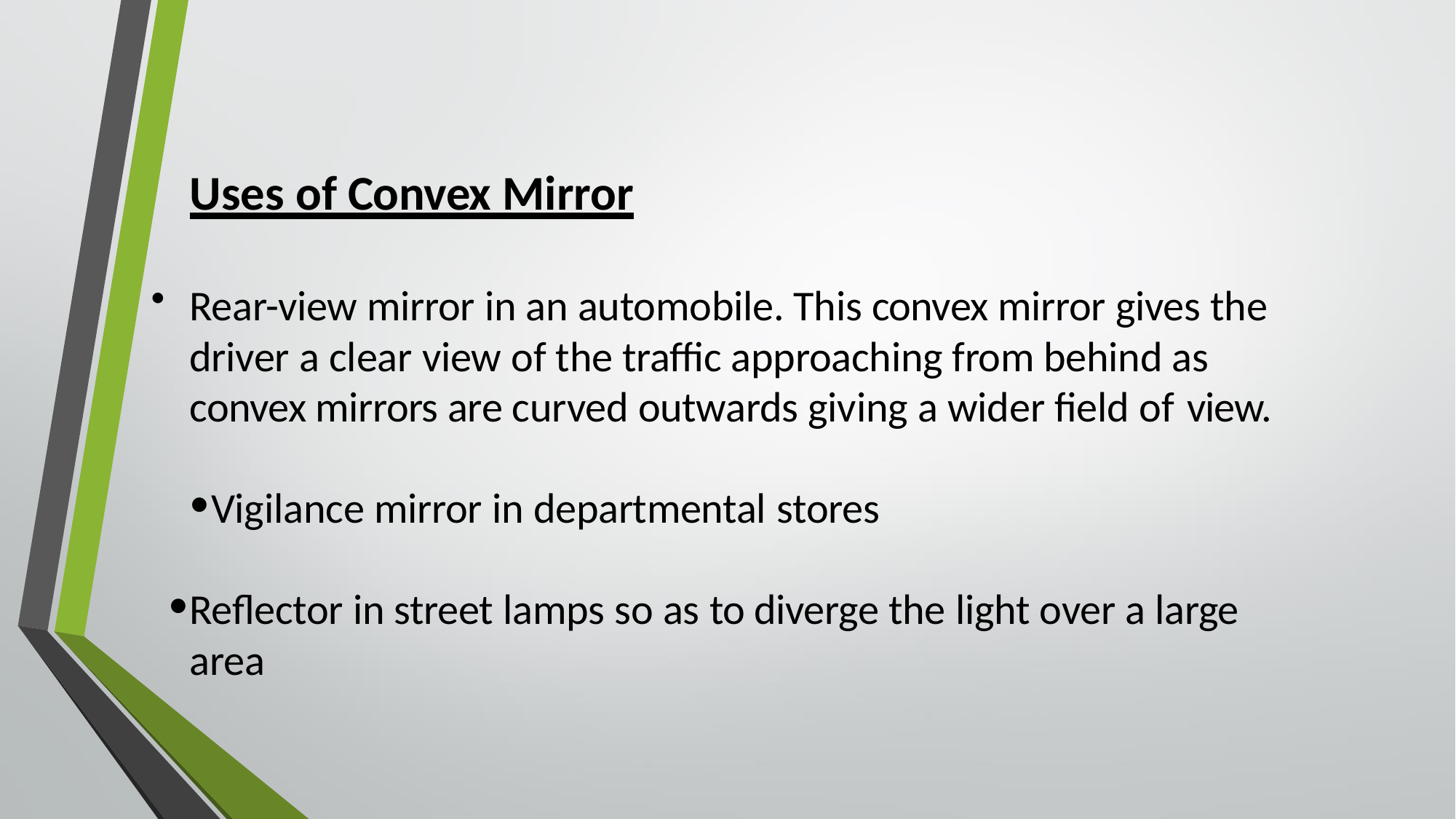

# Uses of Convex Mirror
Rear-view mirror in an automobile. This convex mirror gives the  driver a clear view of the traffic approaching from behind as  convex mirrors are curved outwards giving a wider field of view.

Vigilance mirror in departmental stores

Reflector in street lamps so as to diverge the light over a large  area